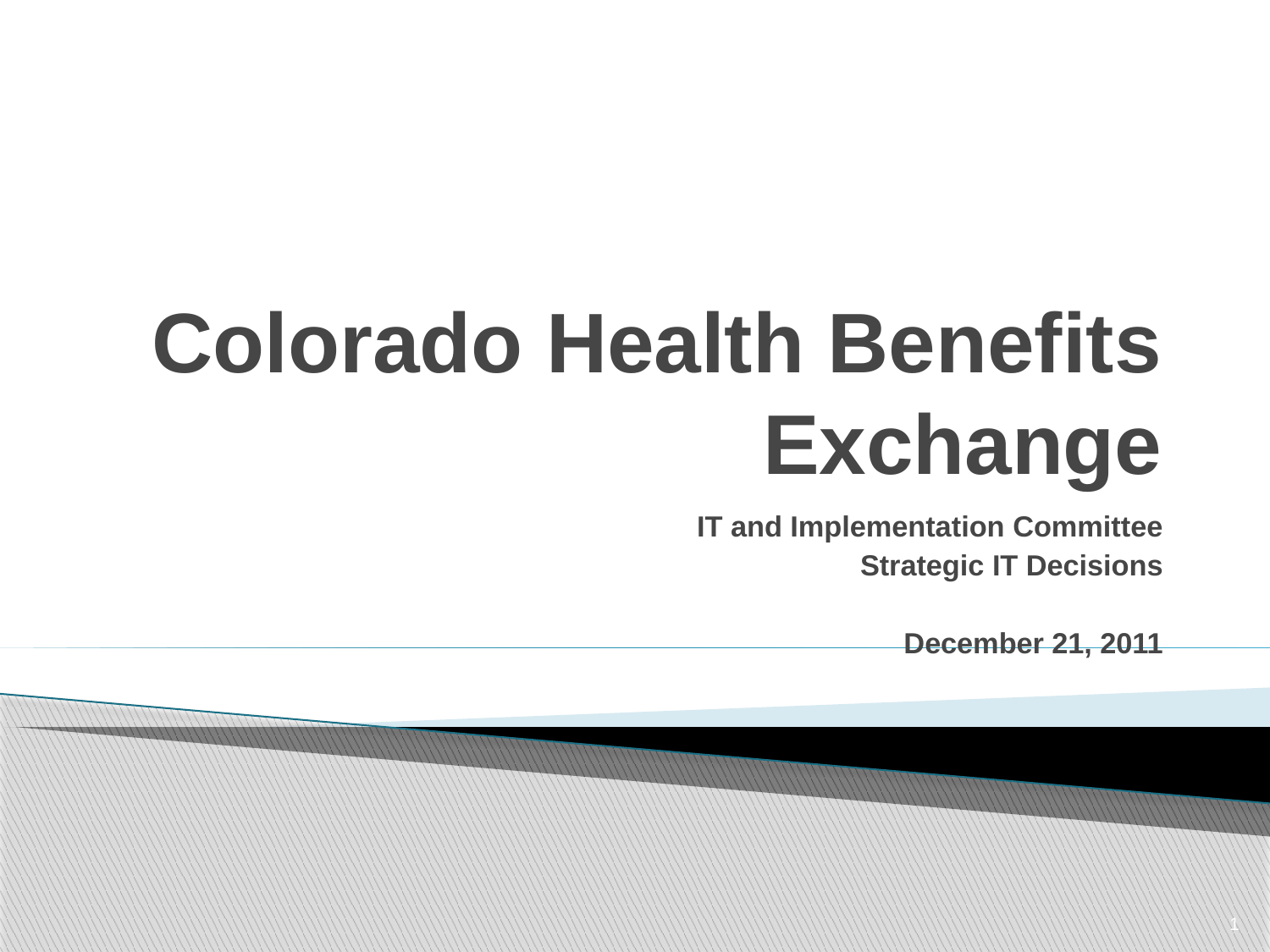

# Colorado Health Benefits Exchange
IT and Implementation Committee
 Strategic IT Decisions

December 21, 2011

1